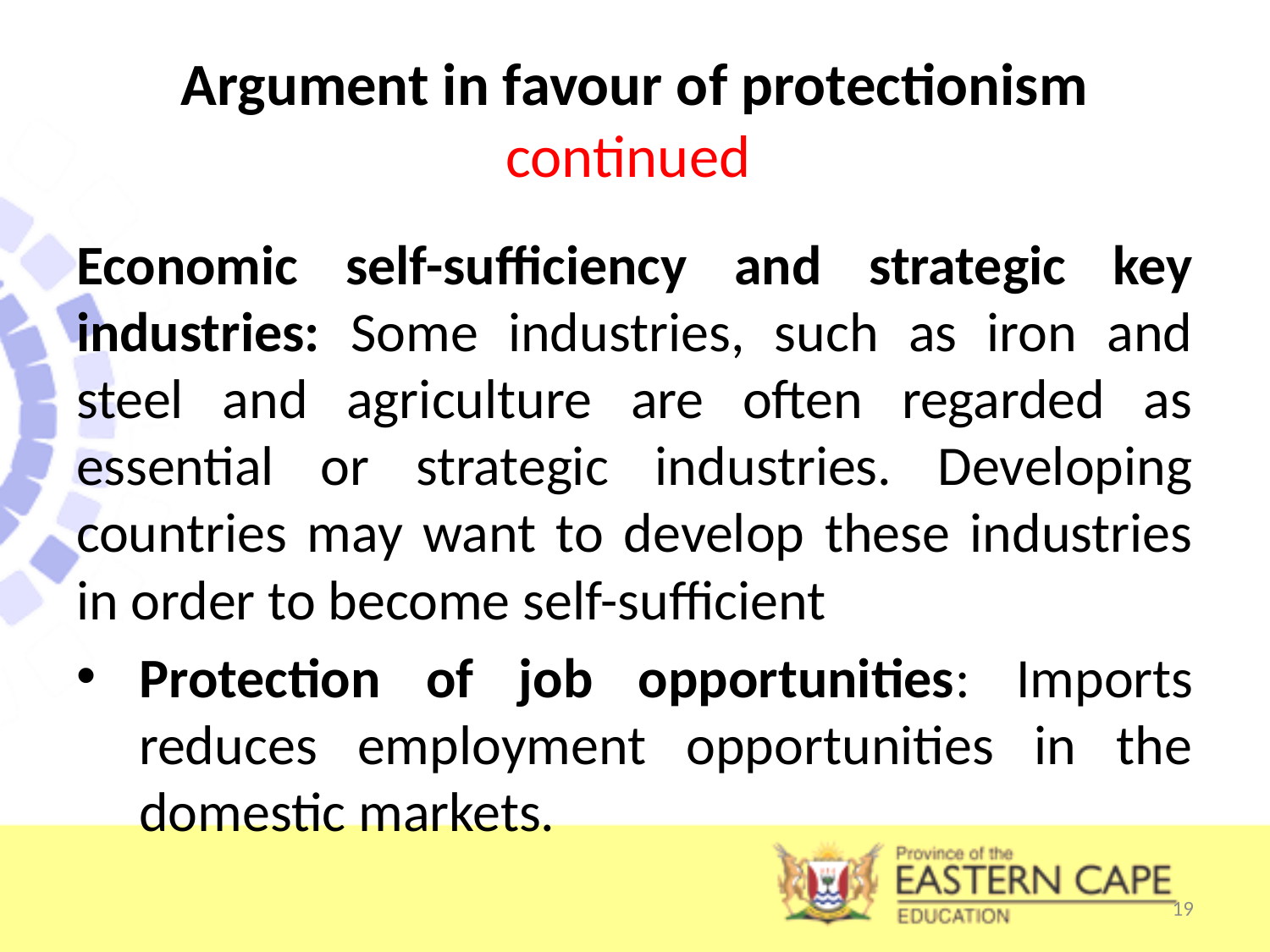

# Argument in favour of protectionism continued
Economic self-sufficiency and strategic key industries: Some industries, such as iron and steel and agriculture are often regarded as essential or strategic industries. Developing countries may want to develop these industries in order to become self-sufficient
Protection of job opportunities: Imports reduces employment opportunities in the domestic markets.
19